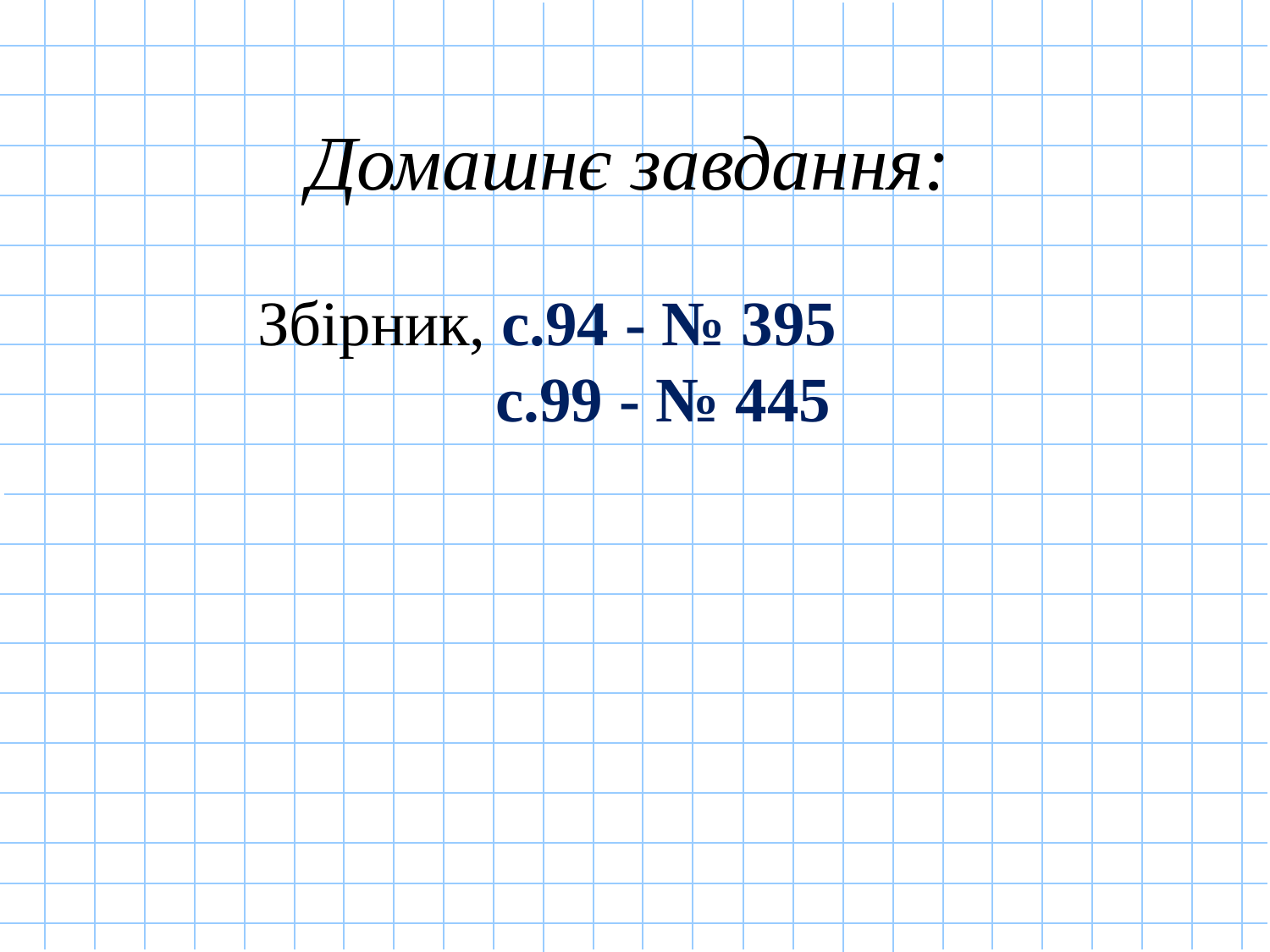

Домашнє завдання:
Збірник, с.94 - № 395
               с.99 - № 445